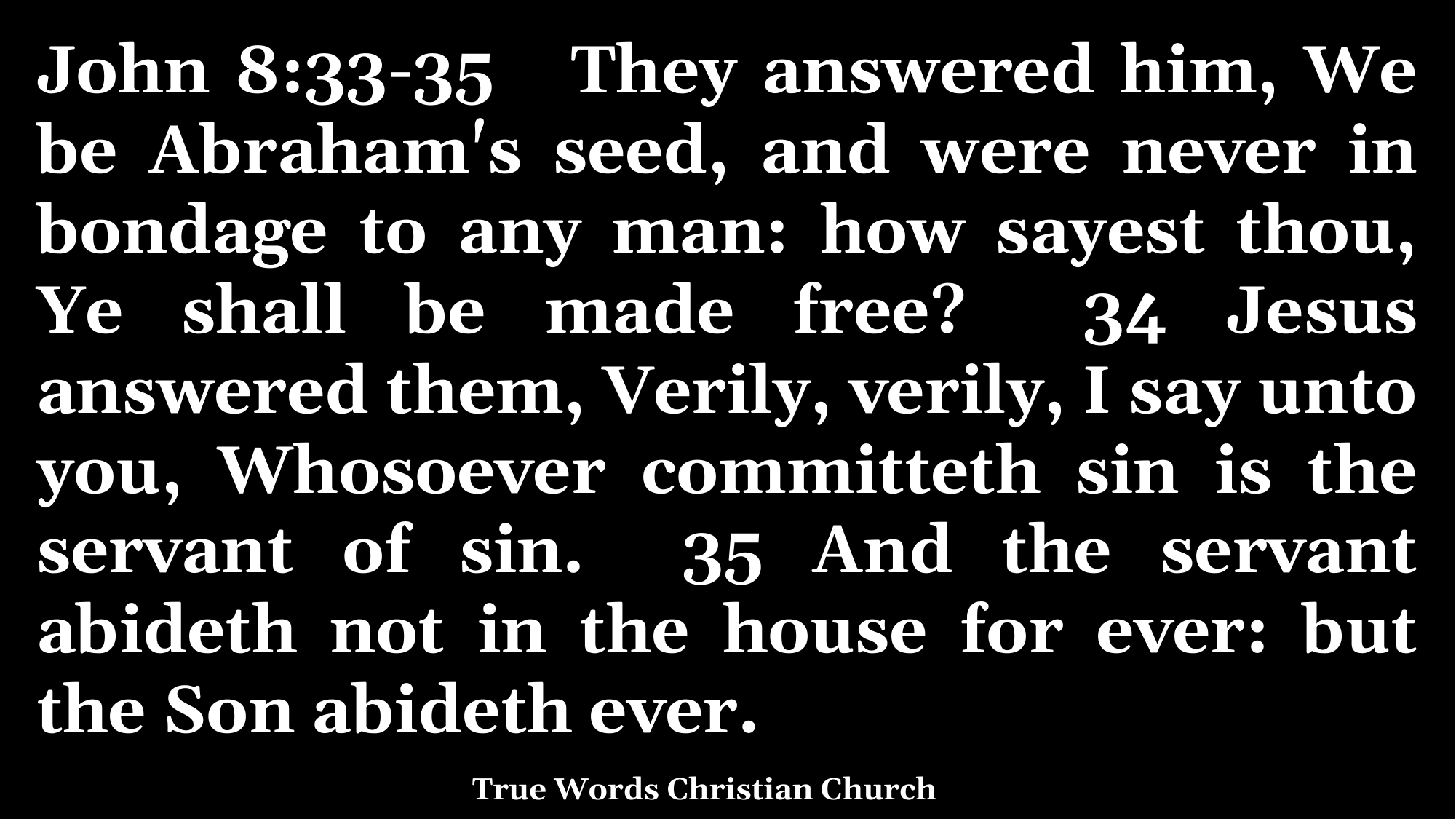

John 8:33-35   They answered him, We be Abraham's seed, and were never in bondage to any man: how sayest thou, Ye shall be made free?  34 Jesus answered them, Verily, verily, I say unto you, Whosoever committeth sin is the servant of sin.  35 And the servant abideth not in the house for ever: but the Son abideth ever.
True Words Christian Church